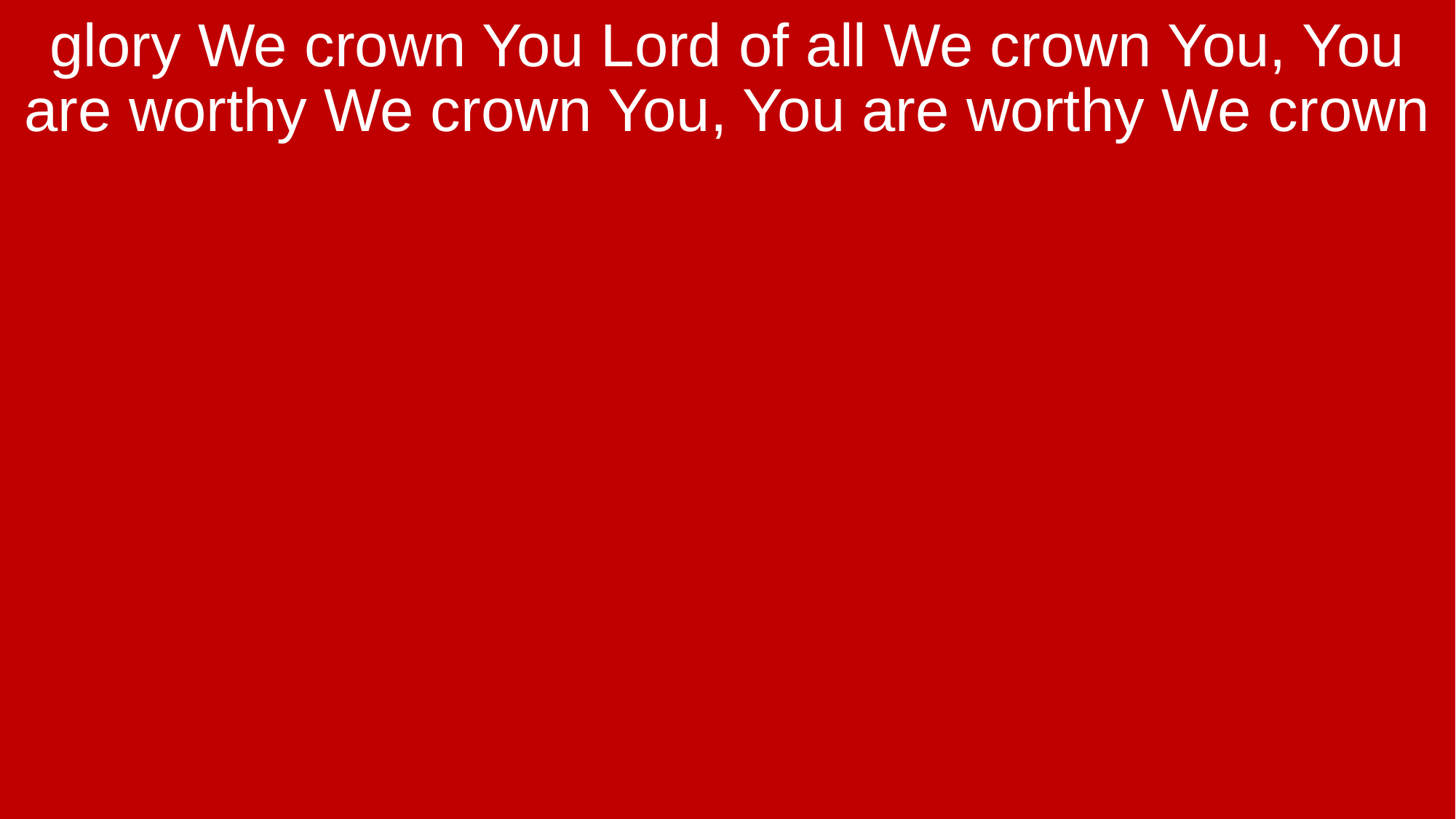

glory We crown You Lord of all We crown You, You are worthy We crown You, You are worthy We crown